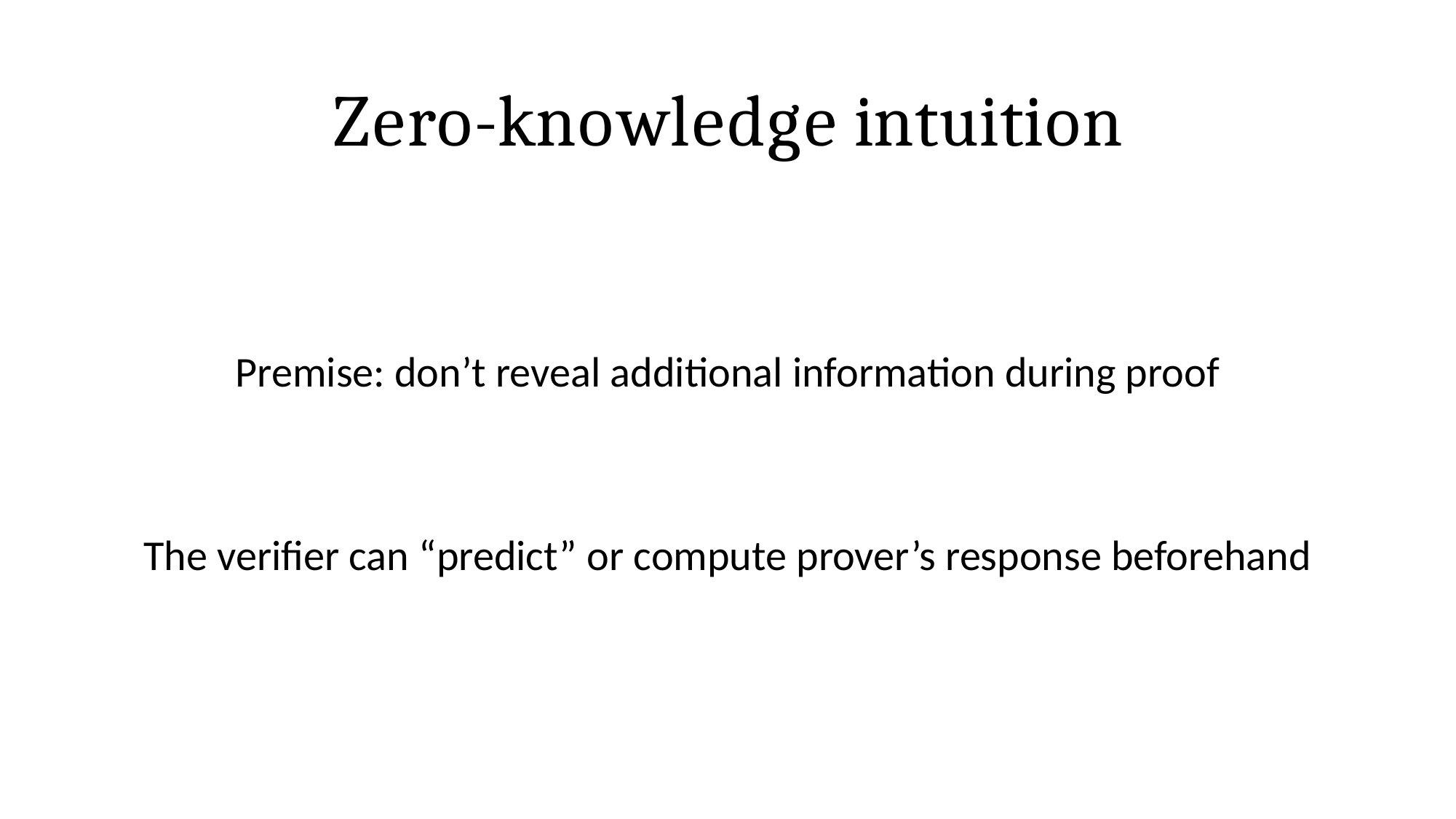

# Zero-knowledge intuition

Premise: don’t reveal additional information during proof

The verifier can “predict” or compute prover’s response beforehand